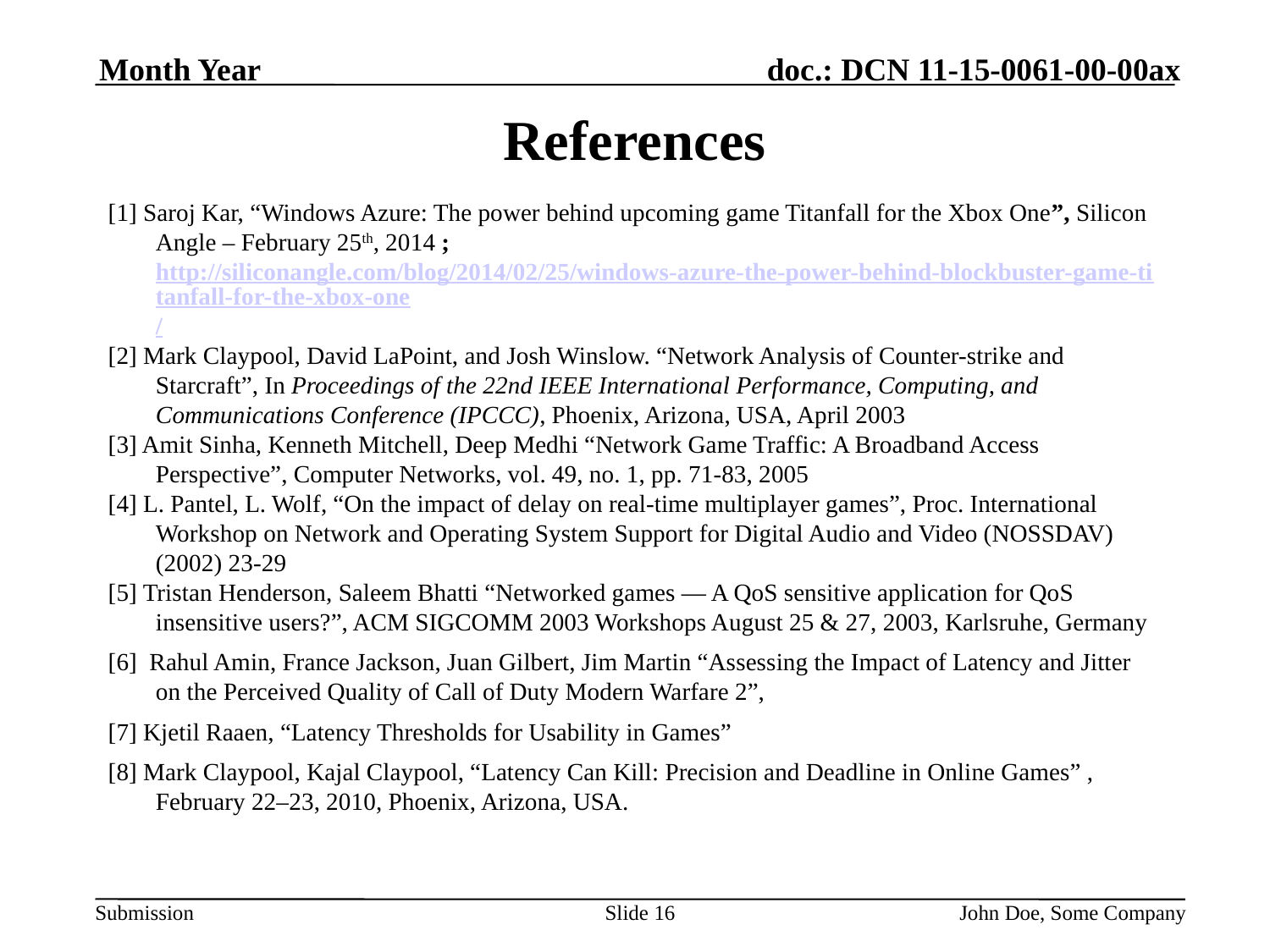

Month Year
# References
[1] Saroj Kar, “Windows Azure: The power behind upcoming game Titanfall for the Xbox One”, Silicon Angle – February 25th, 2014 ; http://siliconangle.com/blog/2014/02/25/windows-azure-the-power-behind-blockbuster-game-titanfall-for-the-xbox-one/
[2] Mark Claypool, David LaPoint, and Josh Winslow. “Network Analysis of Counter-strike and Starcraft”, In Proceedings of the 22nd IEEE International Performance, Computing, and Communications Conference (IPCCC), Phoenix, Arizona, USA, April 2003
[3] Amit Sinha, Kenneth Mitchell, Deep Medhi “Network Game Traffic: A Broadband Access Perspective”, Computer Networks, vol. 49, no. 1, pp. 71-83, 2005
[4] L. Pantel, L. Wolf, “On the impact of delay on real-time multiplayer games”, Proc. International Workshop on Network and Operating System Support for Digital Audio and Video (NOSSDAV) (2002) 23-29
[5] Tristan Henderson, Saleem Bhatti “Networked games — A QoS sensitive application for QoS insensitive users?”, ACM SIGCOMM 2003 Workshops August 25 & 27, 2003, Karlsruhe, Germany
[6]  Rahul Amin, France Jackson, Juan Gilbert, Jim Martin “Assessing the Impact of Latency and Jitter on the Perceived Quality of Call of Duty Modern Warfare 2”,
[7] Kjetil Raaen, “Latency Thresholds for Usability in Games”
[8] Mark Claypool, Kajal Claypool, “Latency Can Kill: Precision and Deadline in Online Games” , February 22–23, 2010, Phoenix, Arizona, USA.

Slide 16
John Doe, Some Company